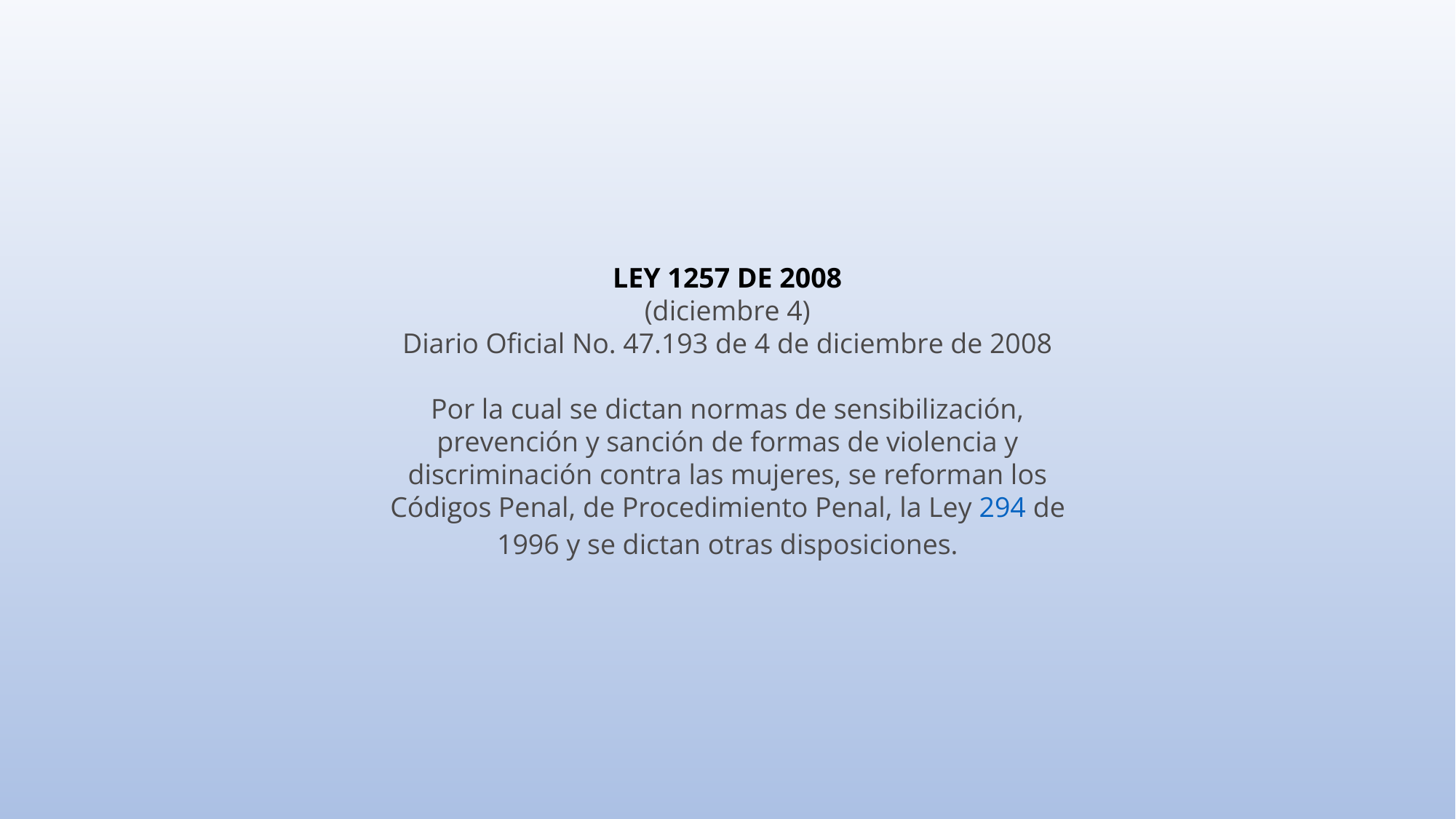

LEY 1257 DE 2008
(diciembre 4)
Diario Oficial No. 47.193 de 4 de diciembre de 2008

Por la cual se dictan normas de sensibilización, prevención y sanción de formas de violencia y discriminación contra las mujeres, se reforman los Códigos Penal, de Procedimiento Penal, la Ley 294 de 1996 y se dictan otras disposiciones.